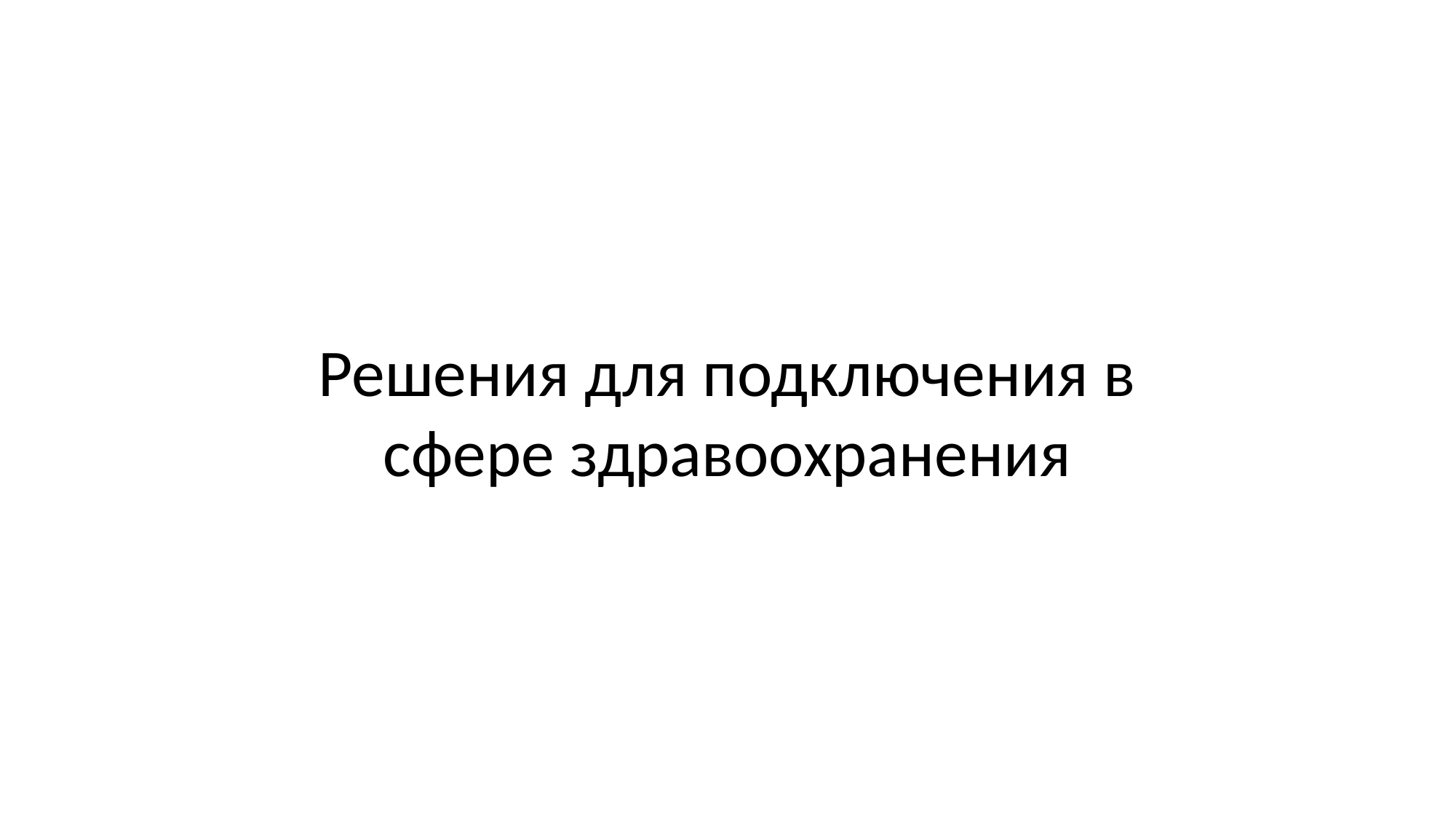

# Решения для подключения в сфере здравоохранения